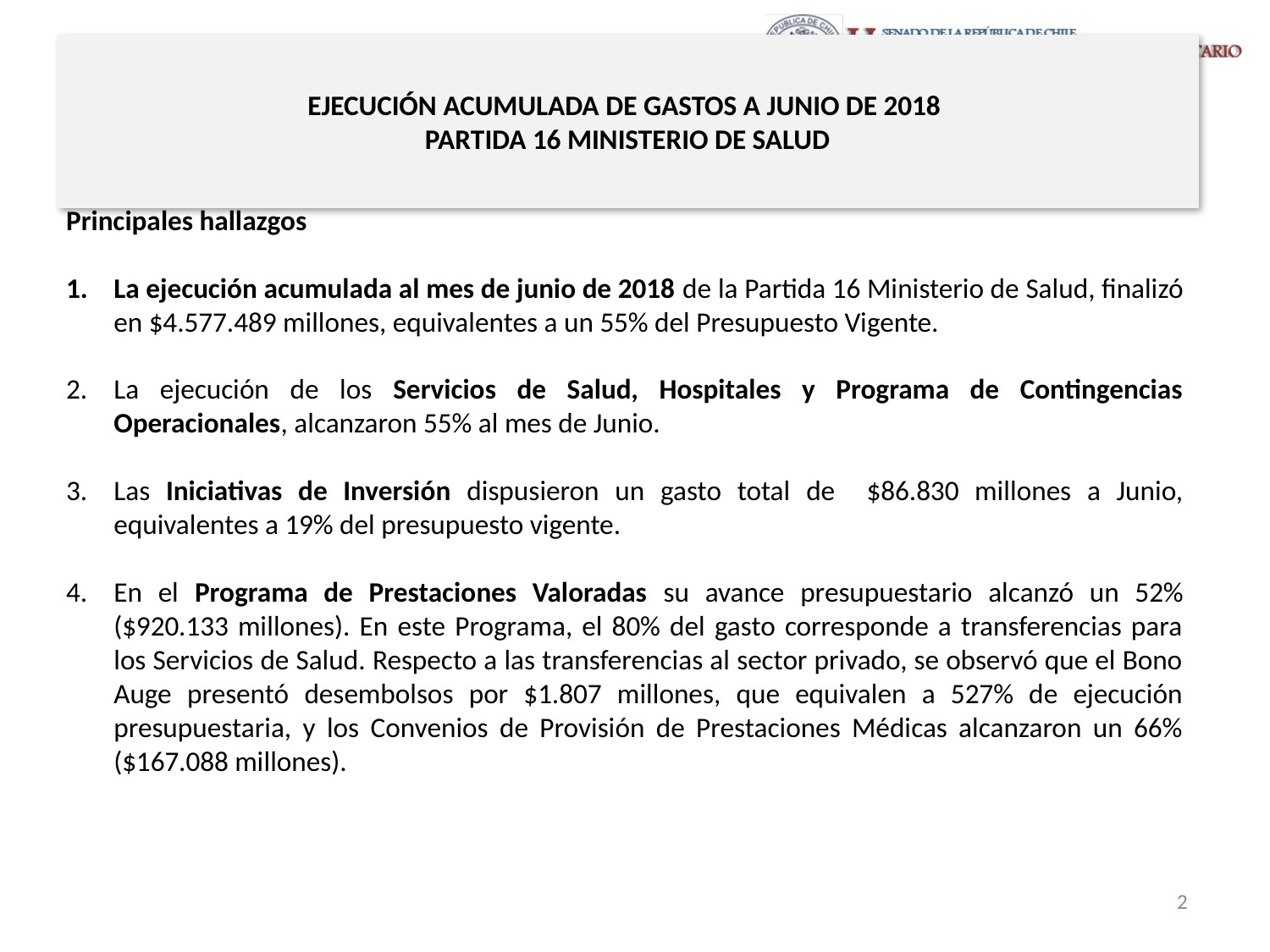

# EJECUCIÓN ACUMULADA DE GASTOS A JUNIO DE 2018 PARTIDA 16 MINISTERIO DE SALUD
Principales hallazgos

La ejecución acumulada al mes de junio de 2018 de la Partida 16 Ministerio de Salud, finalizó en $4.577.489 millones, equivalentes a un 55% del Presupuesto Vigente.

La ejecución de los Servicios de Salud, Hospitales y Programa de Contingencias Operacionales, alcanzaron 55% al mes de Junio.

Las Iniciativas de Inversión dispusieron un gasto total de  $86.830 millones a Junio, equivalentes a 19% del presupuesto vigente.

En el Programa de Prestaciones Valoradas su avance presupuestario alcanzó un 52% ($920.133 millones). En este Programa, el 80% del gasto corresponde a transferencias para los Servicios de Salud. Respecto a las transferencias al sector privado, se observó que el Bono Auge presentó desembolsos por $1.807 millones, que equivalen a 527% de ejecución presupuestaria, y los Convenios de Provisión de Prestaciones Médicas alcanzaron un 66% ($167.088 millones).

2